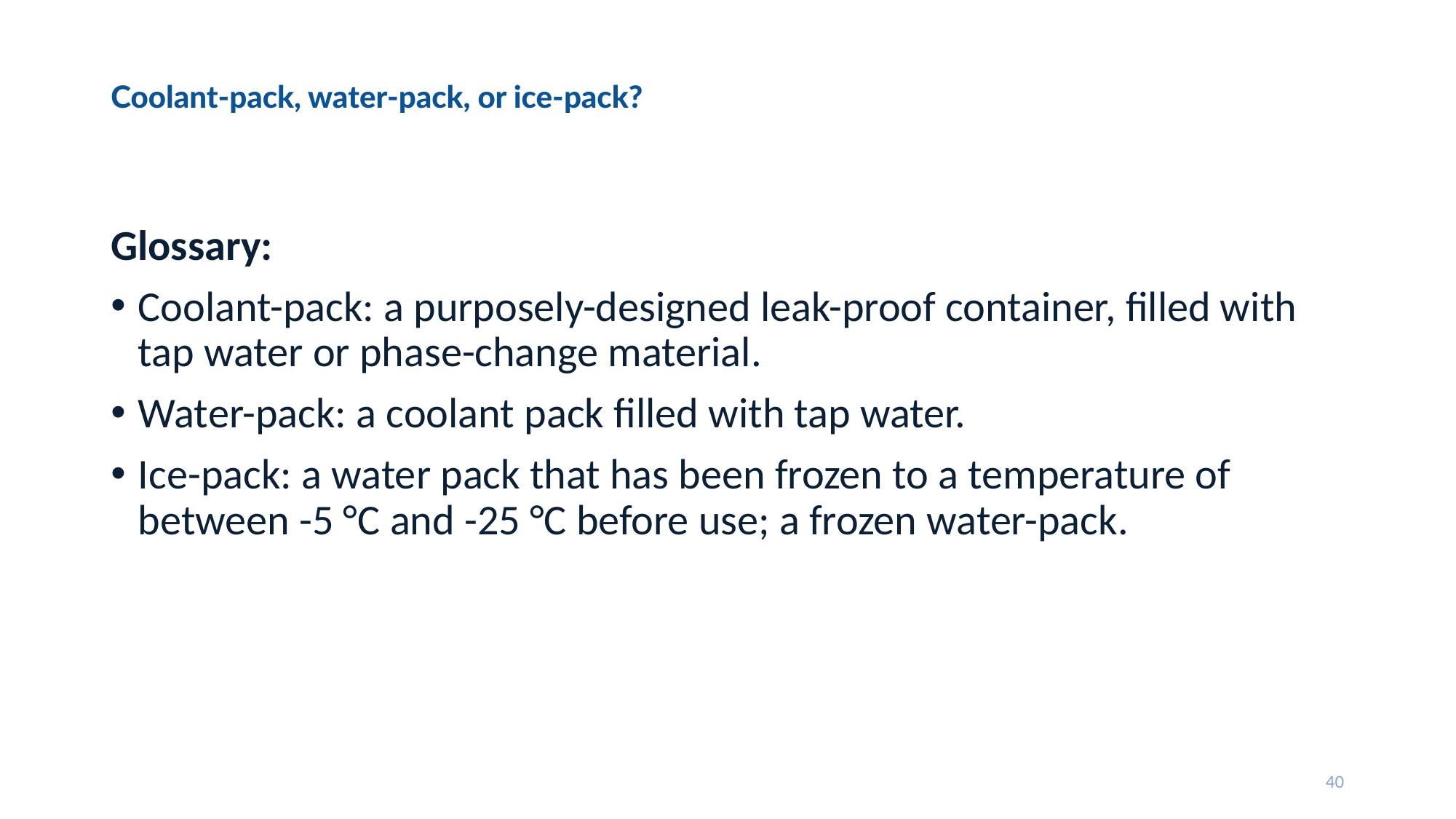

# Coolant-pack, water-pack, or ice-pack?
Glossary:
Coolant-pack: a purposely-designed leak-proof container, filled with tap water or phase-change material.
Water-pack: a coolant pack filled with tap water.
Ice-pack: a water pack that has been frozen to a temperature of between -5 °C and -25 °C before use; a frozen water-pack.

40